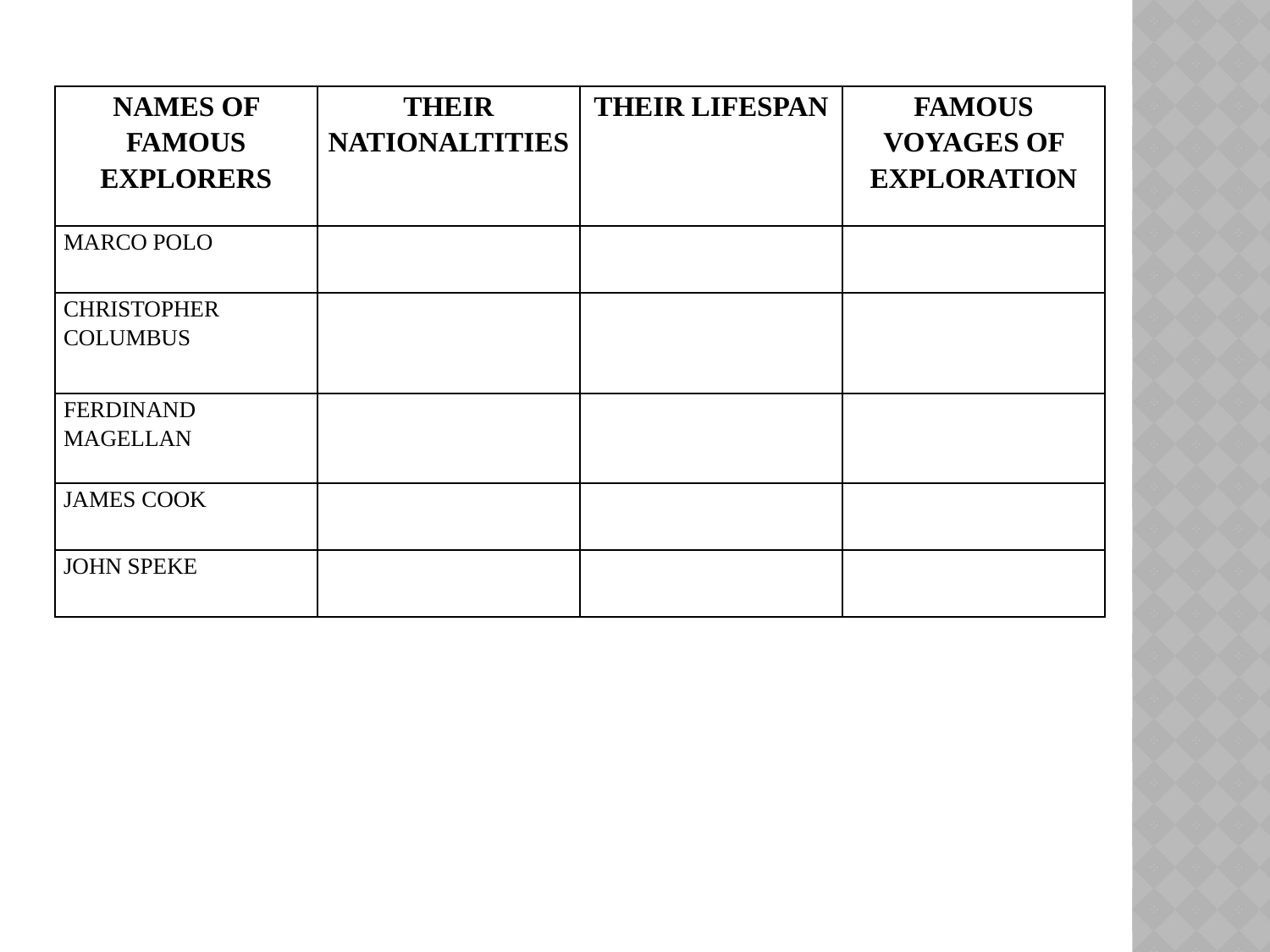

| NAMES OF FAMOUS EXPLORERS | THEIR NATIONALTITIES | THEIR LIFESPAN | FAMOUS VOYAGES OF EXPLORATION |
| --- | --- | --- | --- |
| MARCO POLO |  |  |  |
| CHRISTOPHER COLUMBUS |  |  |  |
| FERDINAND MAGELLAN |  |  |  |
| JAMES COOK |  |  |  |
| JOHN SPEKE |  |  |  |